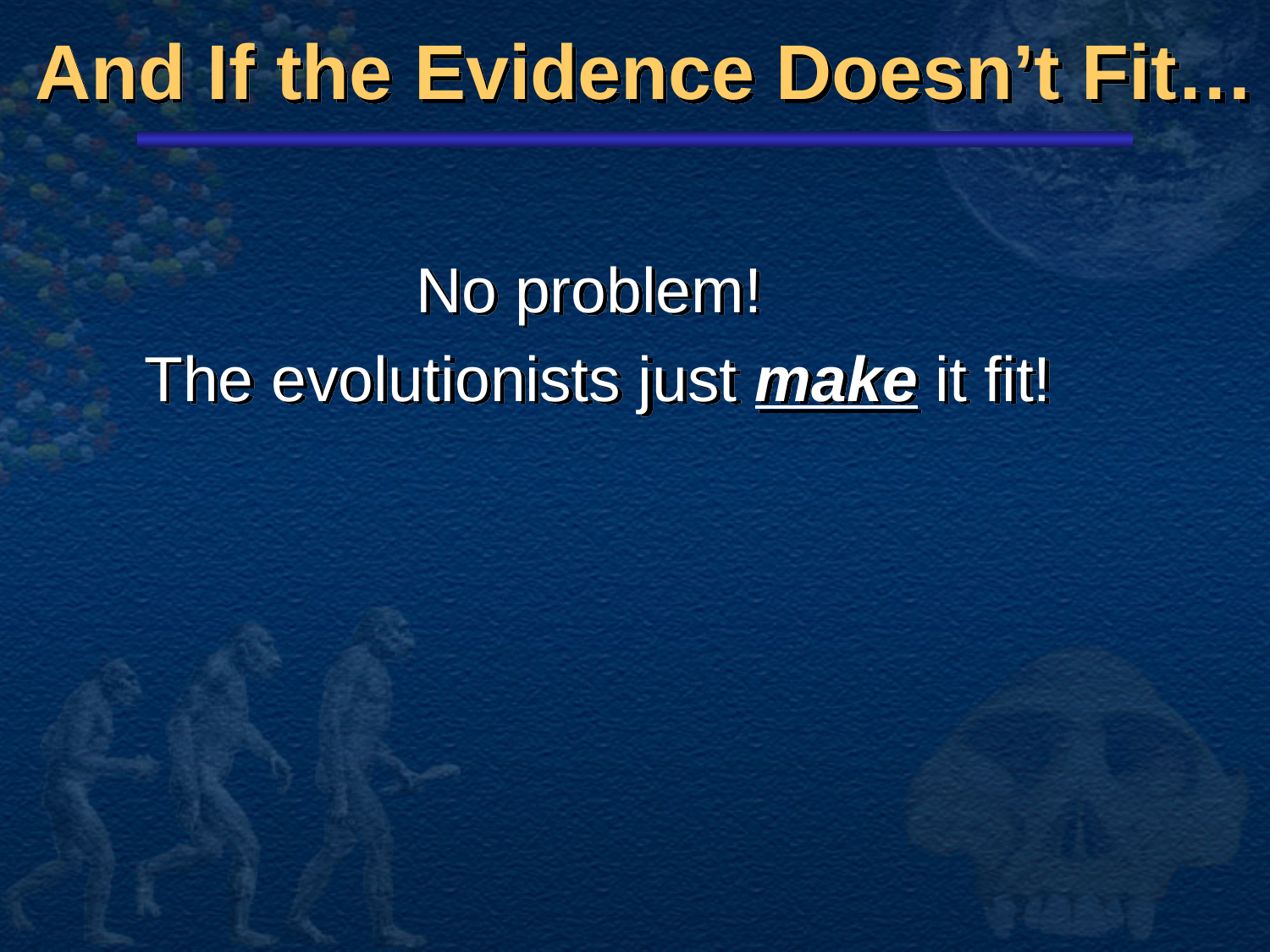

# And If the Evidence Doesn’t Fit…
No problem!
The evolutionists just make it fit!